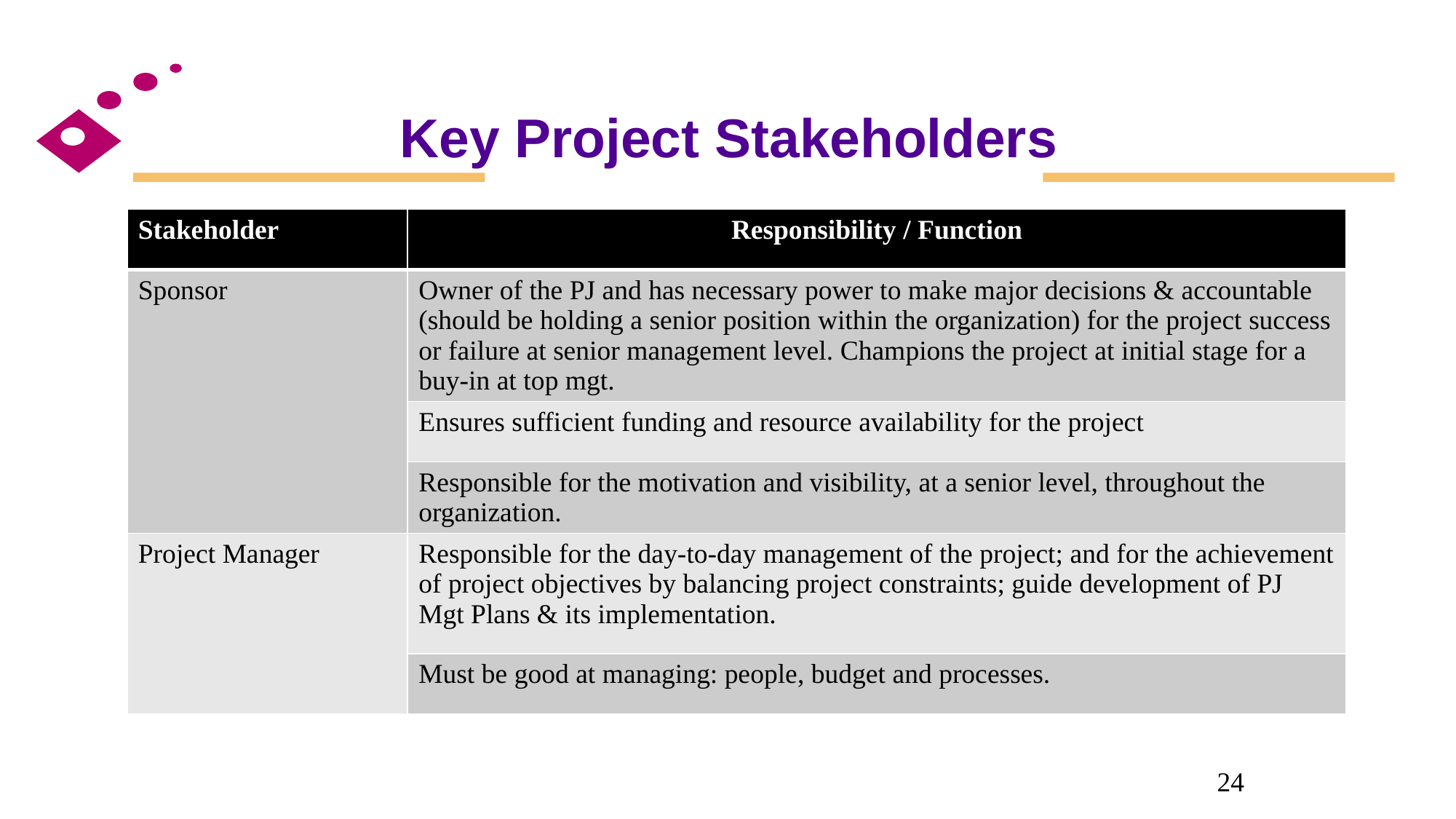

Key Project Stakeholders
| Stakeholder | Responsibility / Function |
| --- | --- |
| Sponsor | Owner of the PJ and has necessary power to make major decisions & accountable (should be holding a senior position within the organization) for the project success or failure at senior management level. Champions the project at initial stage for a buy-in at top mgt. |
|  | Ensures sufficient funding and resource availability for the project |
|  | Responsible for the motivation and visibility, at a senior level, throughout the organization. |
| Project Manager | Responsible for the day-to-day management of the project; and for the achievement of project objectives by balancing project constraints; guide development of PJ Mgt Plans & its implementation. |
|  | Must be good at managing: people, budget and processes. |
24